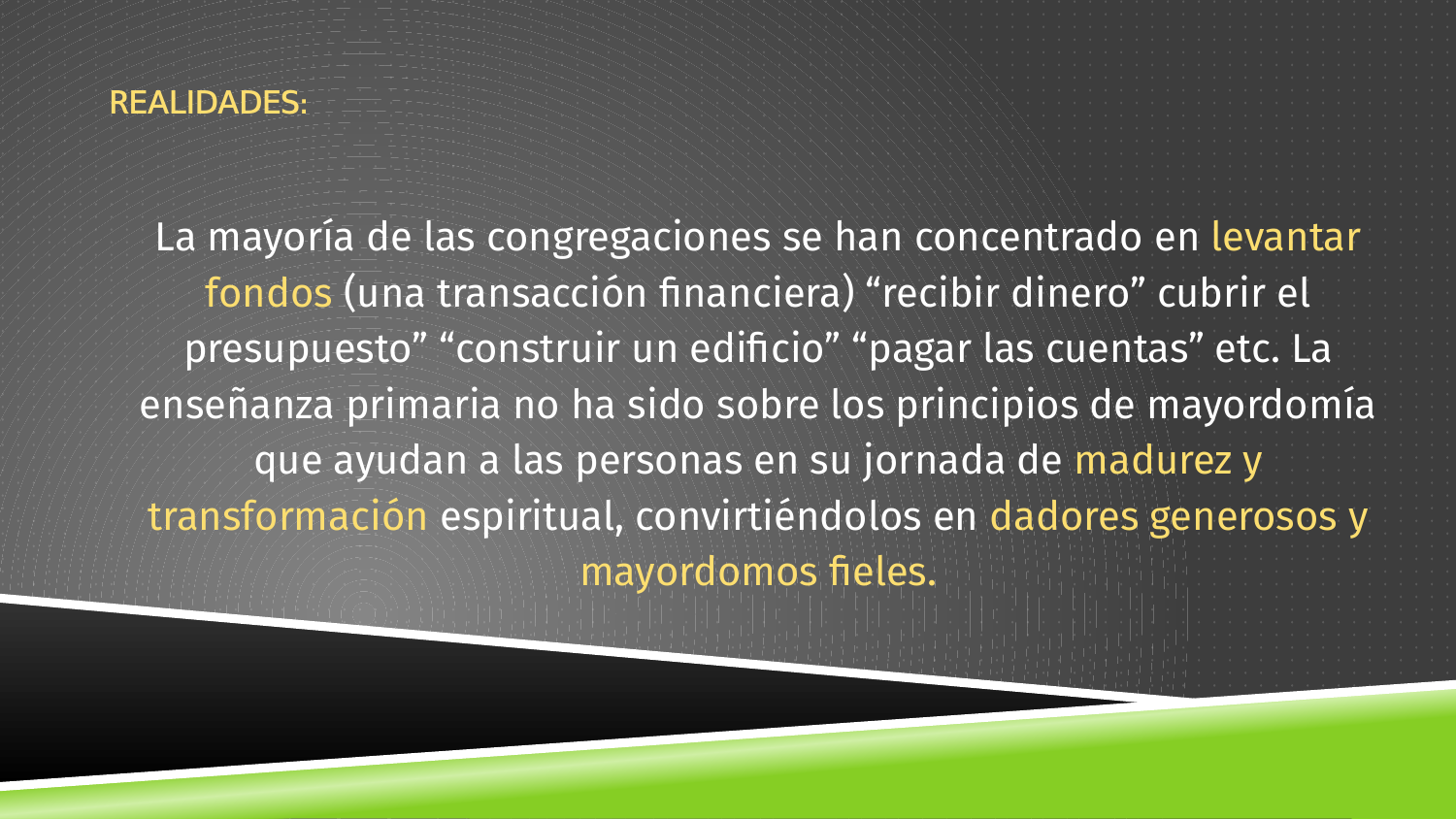

# Realidades:
La mayoría de las congregaciones se han concentrado en levantar fondos (una transacción financiera) “recibir dinero” cubrir el presupuesto” “construir un edificio” “pagar las cuentas” etc. La enseñanza primaria no ha sido sobre los principios de mayordomía que ayudan a las personas en su jornada de madurez y transformación espiritual, convirtiéndolos en dadores generosos y mayordomos fieles.